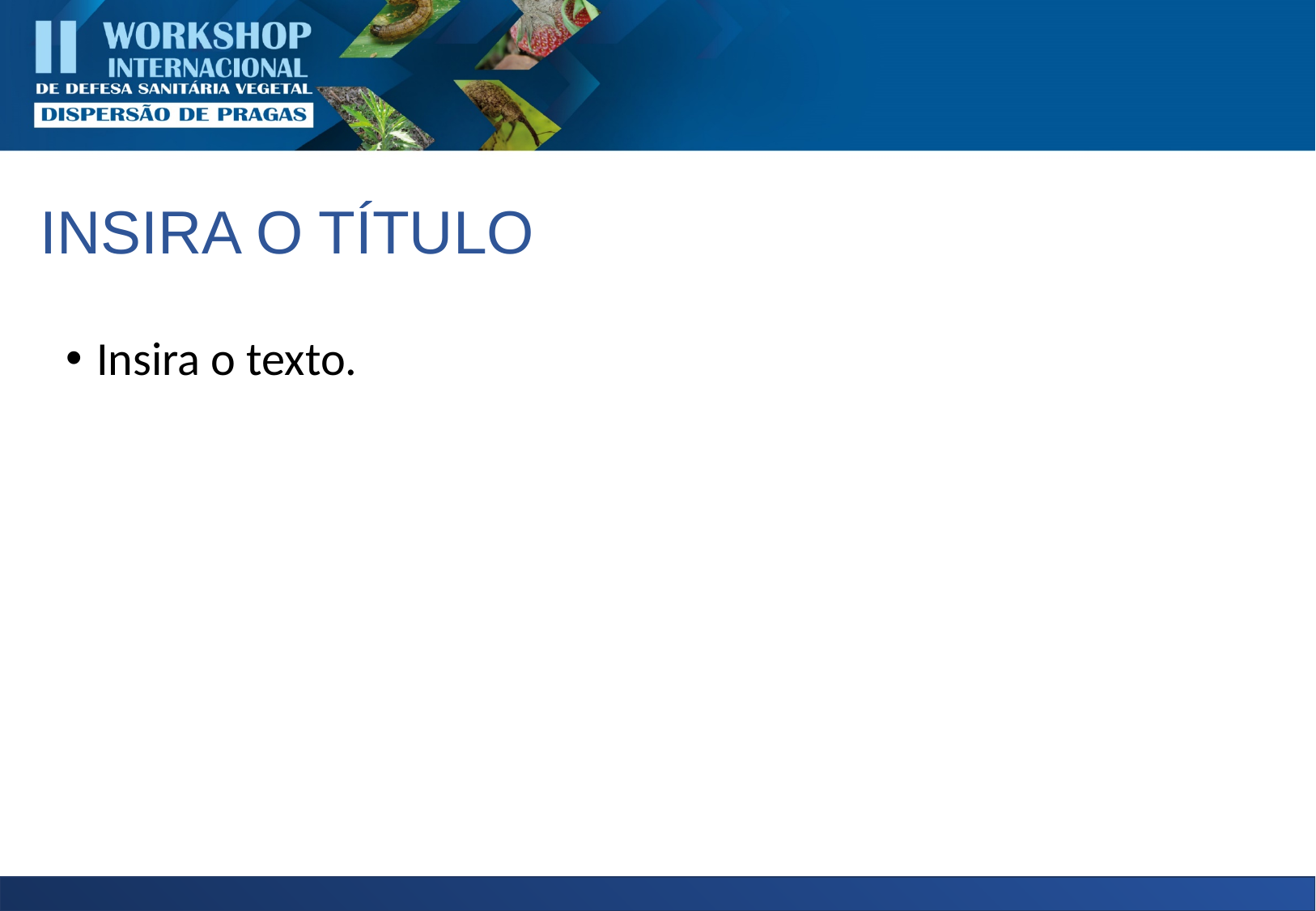

# INSIRA O TÍTULO
Insira o texto.